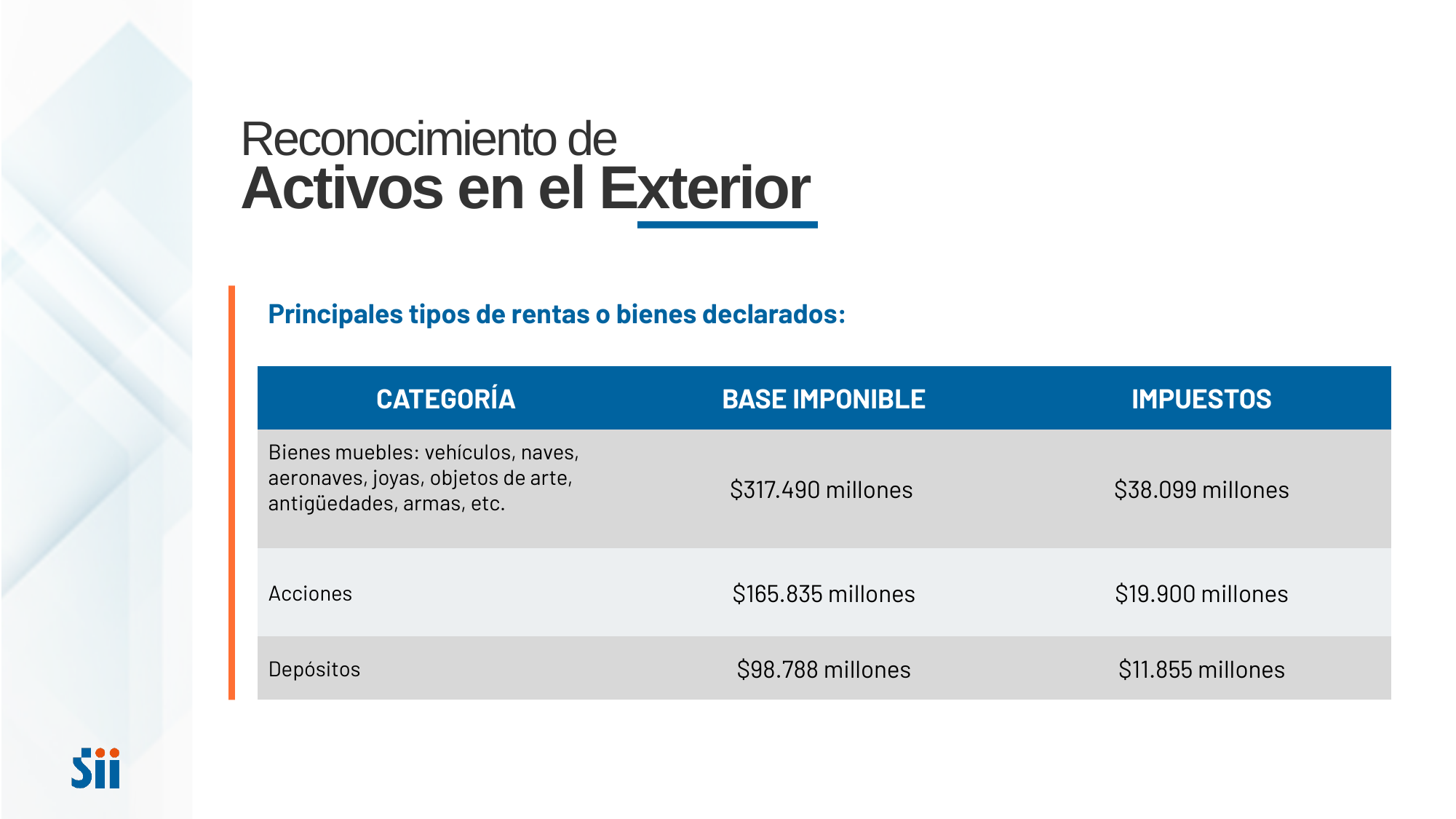

Reconocimiento de
Activos en el Exterior

Principales tipos de rentas o bienes declarados:
| CATEGORÍA | BASE IMPONIBLE | IMPUESTOS |
| --- | --- | --- |
| Bienes muebles: vehículos, naves, aeronaves, joyas, objetos de arte, antigüedades, armas, etc. | $317.490 millones | $38.099 millones |
| Acciones | $165.835 millones | $19.900 millones |
| Depósitos | $98.788 millones | $11.855 millones |